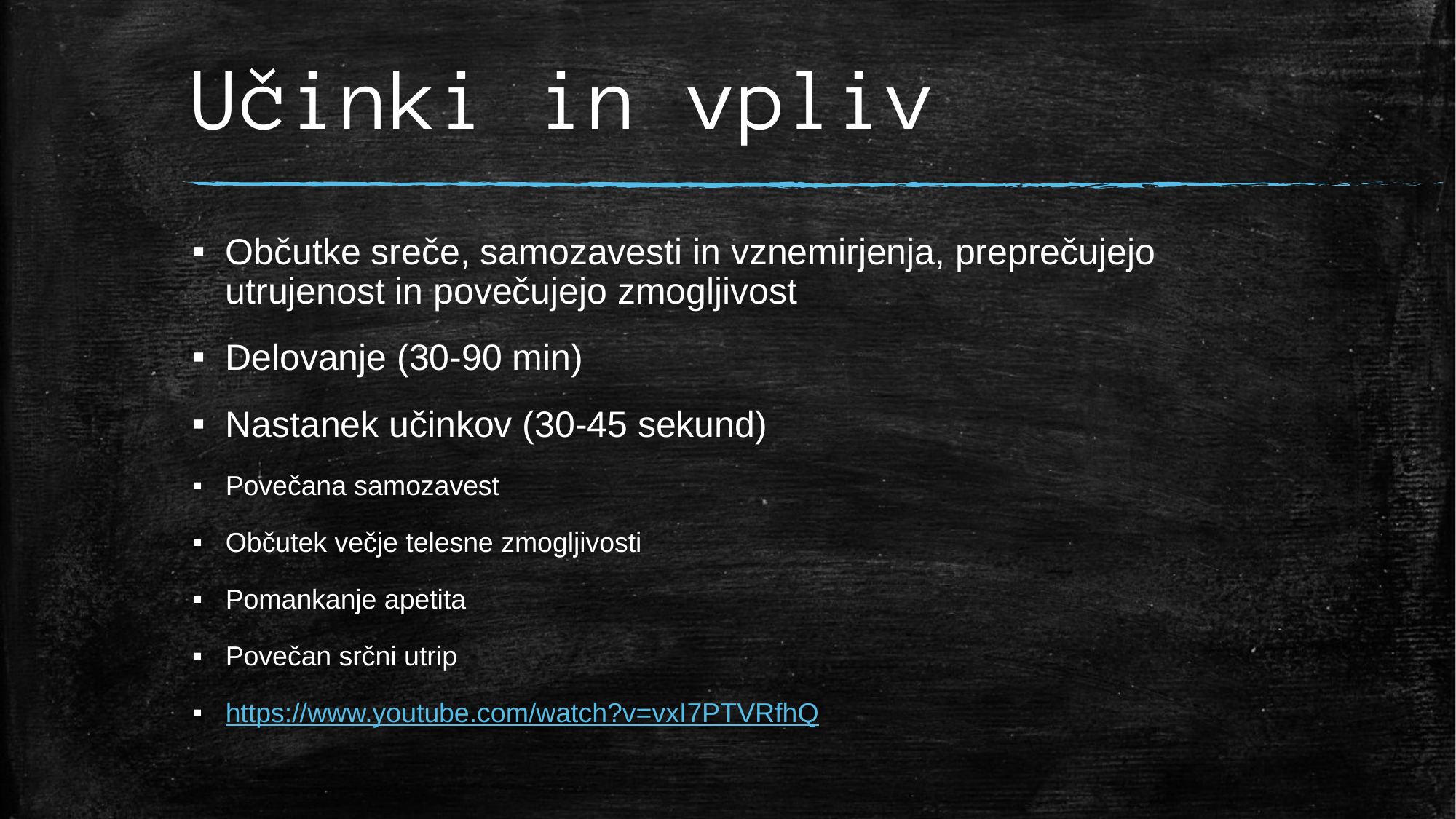

# Učinki in vpliv
Občutke sreče, samozavesti in vznemirjenja, preprečujejo utrujenost in povečujejo zmogljivost
Delovanje (30-90 min)
Nastanek učinkov (30-45 sekund)
Povečana samozavest
Občutek večje telesne zmogljivosti
Pomankanje apetita
Povečan srčni utrip
https://www.youtube.com/watch?v=vxI7PTVRfhQ